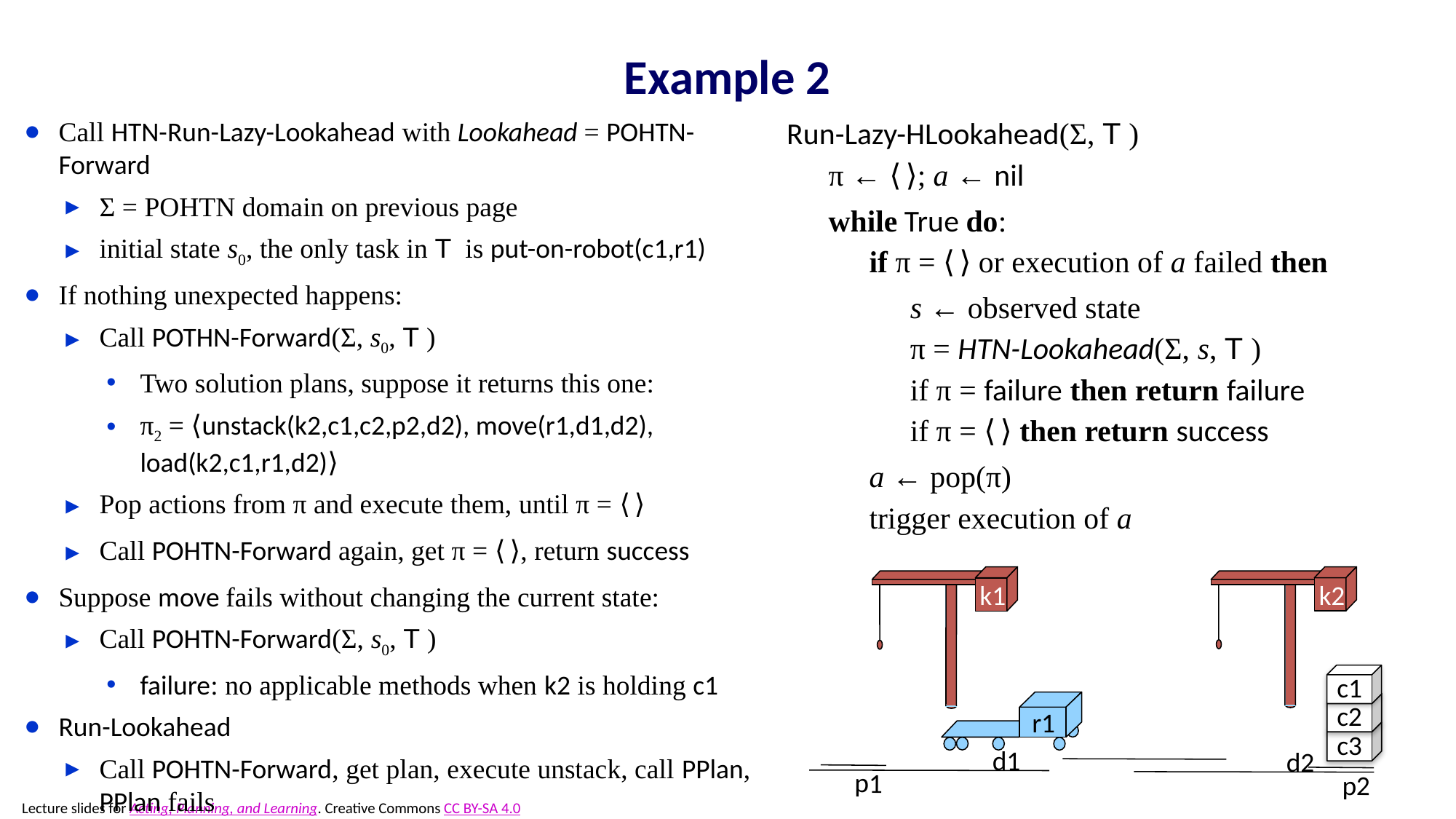

# Example 2
Call HTN-Run-Lazy-Lookahead with Lookahead = POHTN-Forward
Σ = POHTN domain on previous page
initial state s0, the only task in T  is put-on-robot(c1,r1)
If nothing unexpected happens:
Call POTHN-Forward(Σ, s0, T )
Two solution plans, suppose it returns this one:
π2 = ⟨unstack(k2,c1,c2,p2,d2), move(r1,d1,d2), load(k2,c1,r1,d2)⟩
Pop actions from π and execute them, until π = ⟨ ⟩
Call POHTN-Forward again, get π = ⟨ ⟩, return success
Suppose move fails without changing the current state:
Call POHTN-Forward(Σ, s0, T )
failure: no applicable methods when k2 is holding c1
Run-Lookahead
Call POHTN-Forward, get plan, execute unstack, call PPlan, PPlan fails
Run-Lazy-HLookahead(Σ, T )
π ← ⟨ ⟩; a ← nil
while True do:
if π = ⟨ ⟩ or execution of a failed then
s ← observed state
π = HTN-Lookahead(Σ, s, T )
if π = failure then return failure
if π = ⟨ ⟩ then return success
a ← pop(π)
trigger execution of a

k1

k2

c1

r1

c2
c3

     p1
     p2
                         d1
               d2